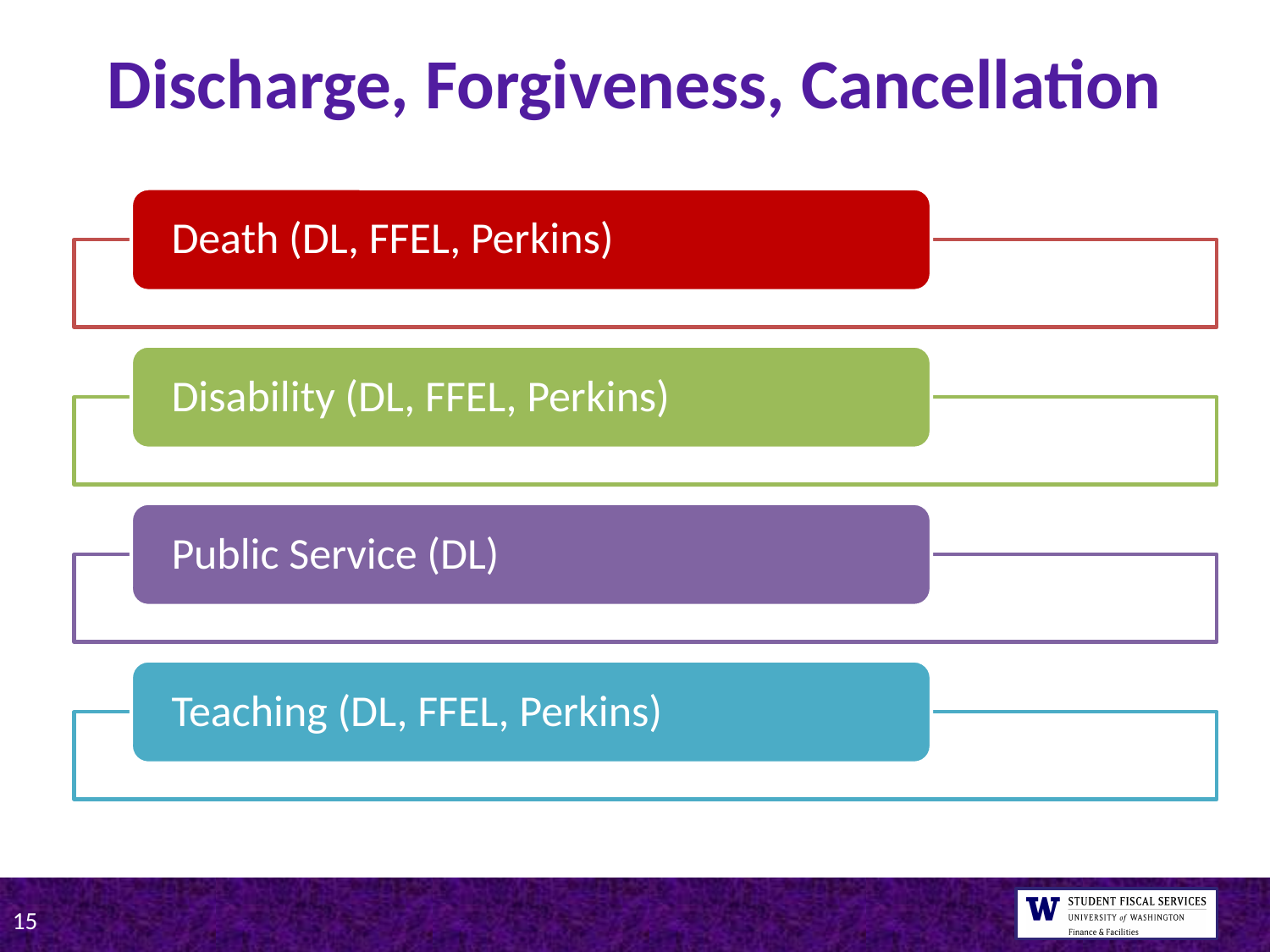

Discharge, Forgiveness, Cancellation
Death (DL, FFEL, Perkins)
Disability (DL, FFEL, Perkins)
Public Service (DL)
Teaching (DL, FFEL, Perkins)